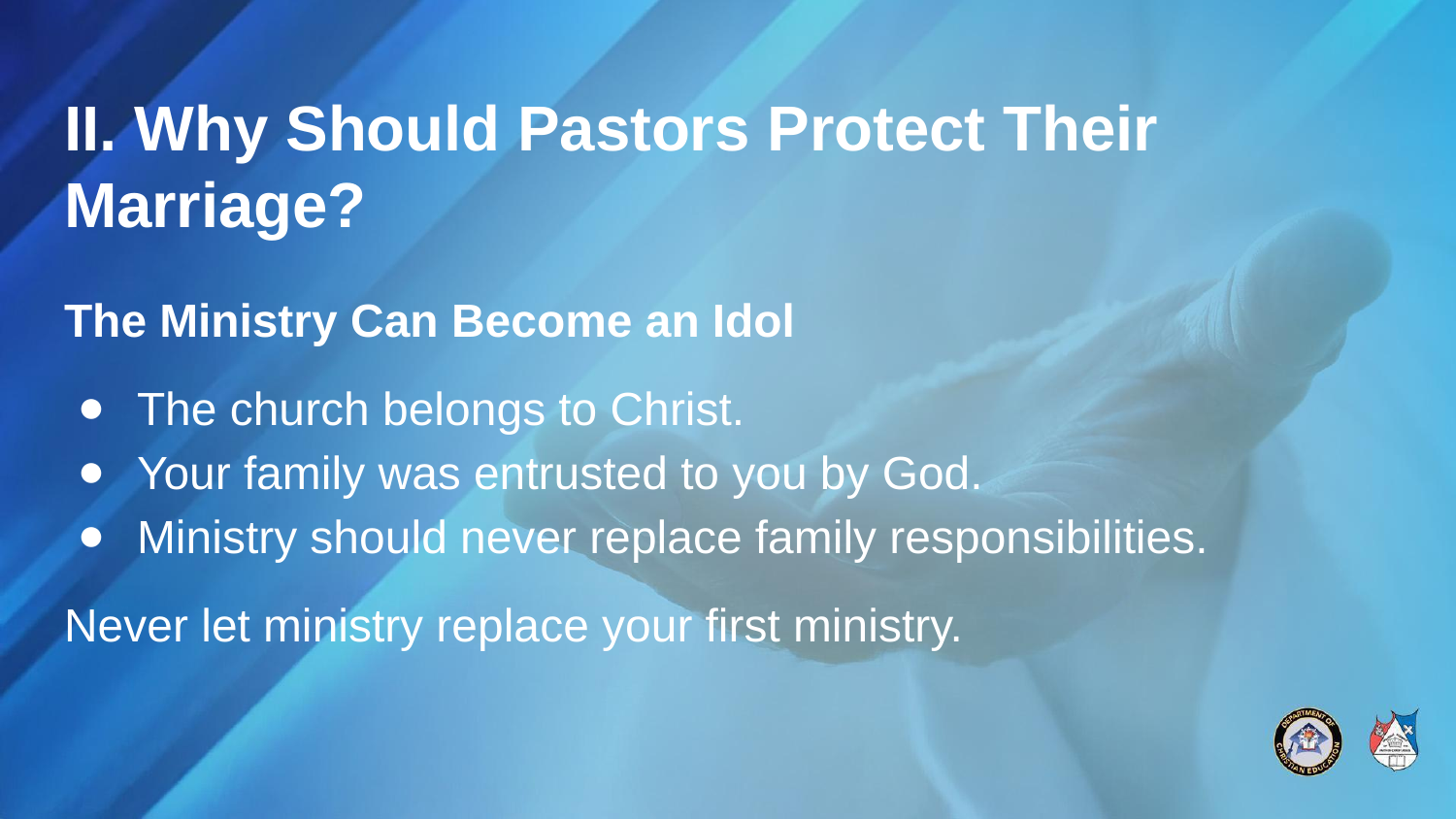

# II. Why Should Pastors Protect Their Marriage?
The Ministry Can Become an Idol
The church belongs to Christ.
Your family was entrusted to you by God.
Ministry should never replace family responsibilities.
Never let ministry replace your first ministry.